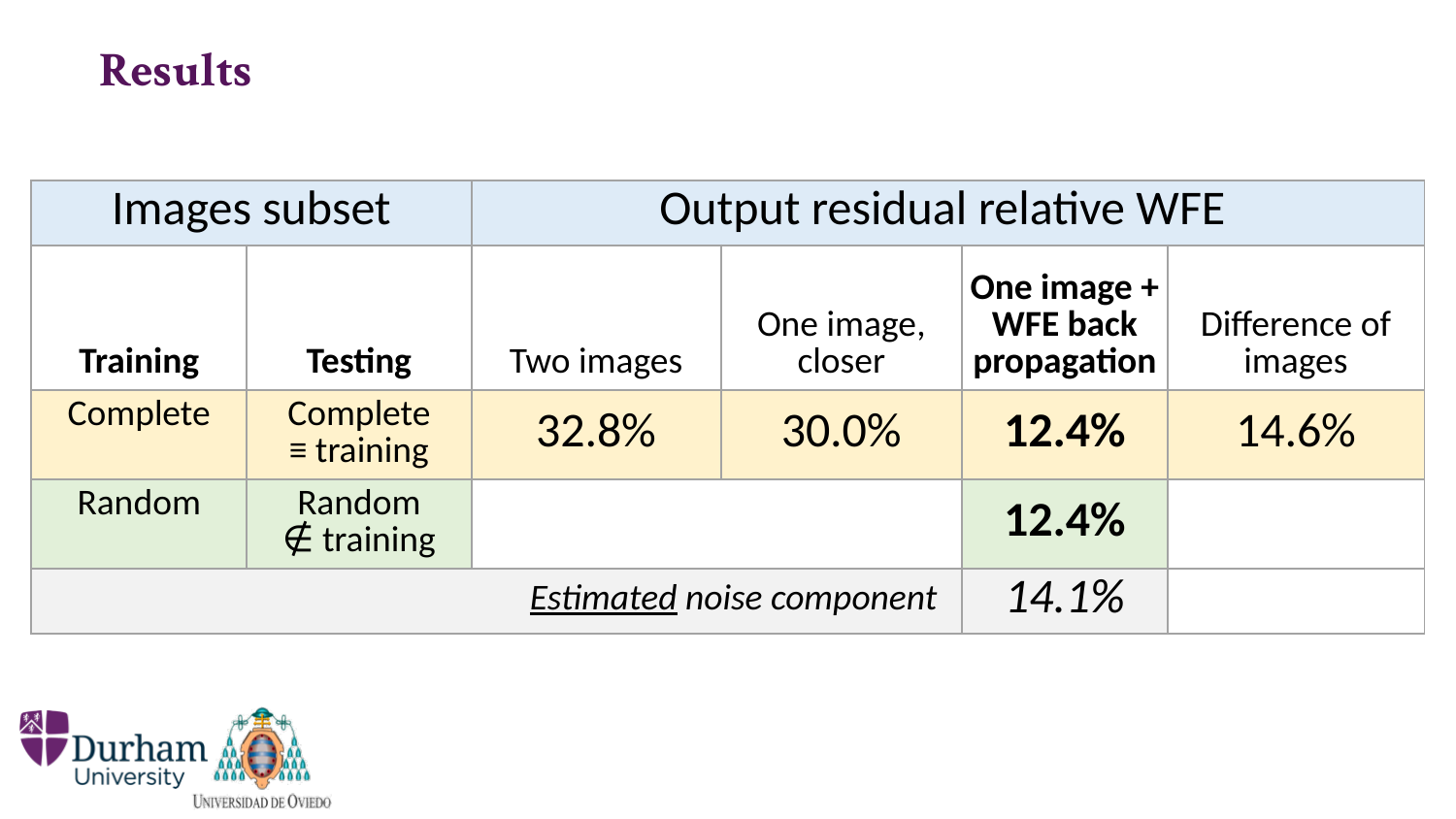

# Results
| Images subset |  | Output residual relative WFE |  |  |  |
| --- | --- | --- | --- | --- | --- |
| Training | Testing | Two images | One image, closer | One image + WFE back propagation | Difference of images |
| Complete | Complete ≡ training | 32.8% | 30.0% | 12.4% | 14.6% |
| Random | Random ∉ training |  |  | 12.4% |  |
| Estimated noise component |  |  |  | 14.1% |  |